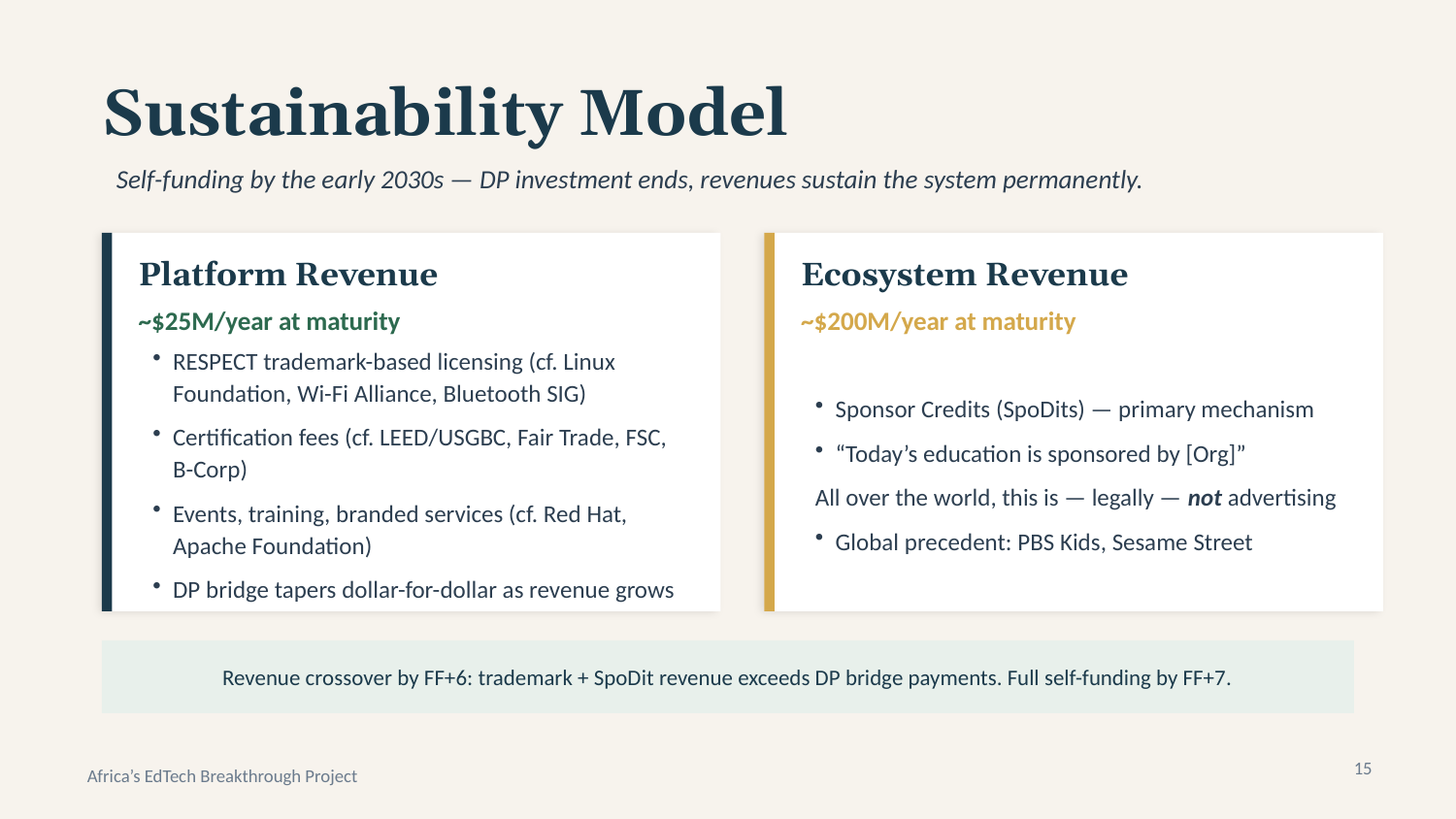

Sustainability Model
Self-funding by the early 2030s — DP investment ends, revenues sustain the system permanently.

Platform Revenue
Ecosystem Revenue
~$25M/year at maturity
~$200M/year at maturity
RESPECT trademark-based licensing (cf. Linux Foundation, Wi-Fi Alliance, Bluetooth SIG)
Certification fees (cf. LEED/USGBC, Fair Trade, FSC, B-Corp)
Events, training, branded services (cf. Red Hat, Apache Foundation)
DP bridge tapers dollar-for-dollar as revenue grows
Sponsor Credits (SpoDits) — primary mechanism
“Today’s education is sponsored by [Org]”
All over the world, this is — legally — not advertising
Global precedent: PBS Kids, Sesame Street

Revenue crossover by FF+6: trademark + SpoDit revenue exceeds DP bridge payments. Full self-funding by FF+7.
Africa’s EdTech Breakthrough Project
15